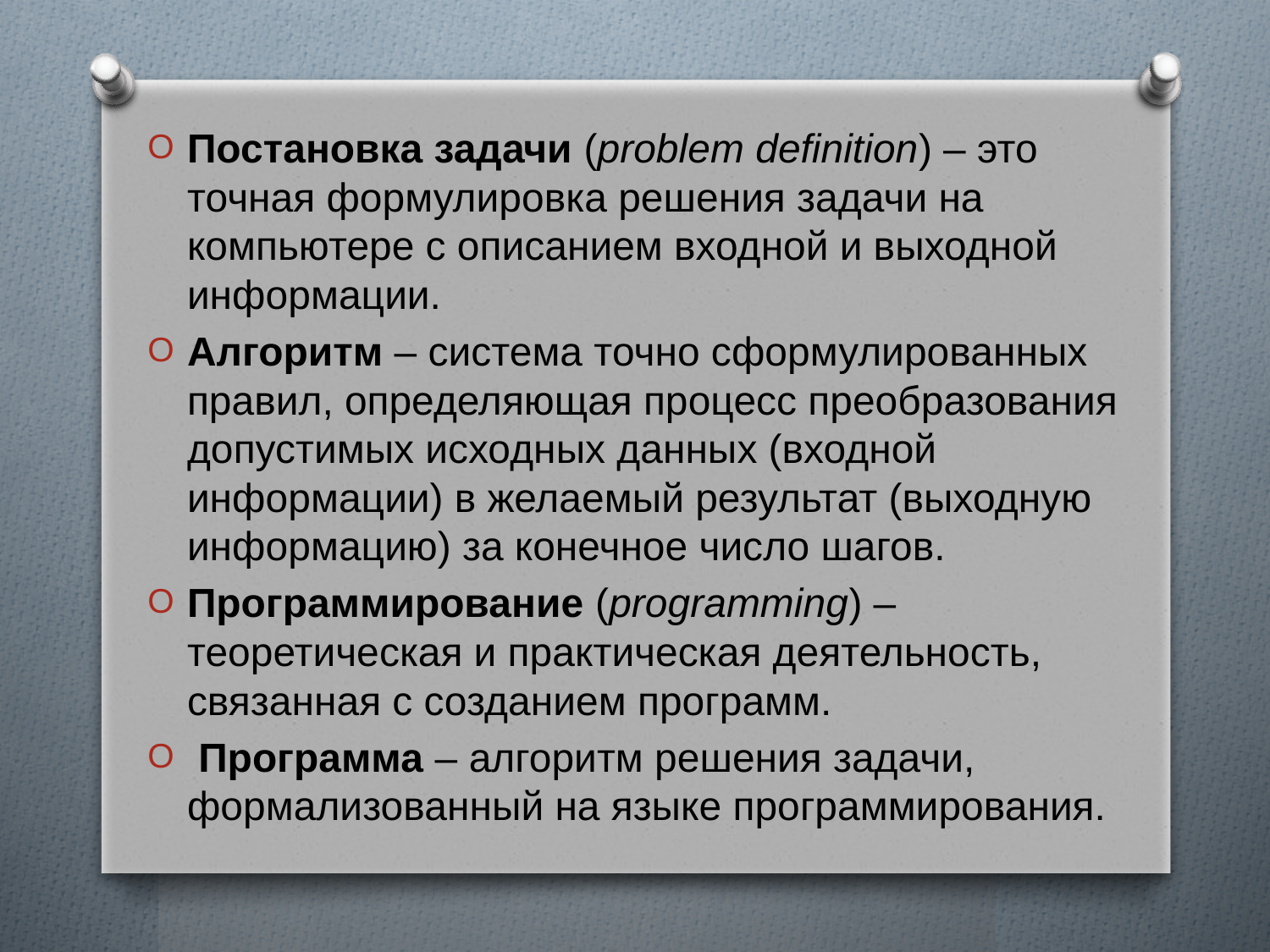

Постановка задачи (problem definition) – это точная формулировка решения задачи на компьютере с описанием входной и выходной информации.
Алгоритм – система точно сформулированных правил, определяющая процесс преобразования допустимых исходных данных (входной информации) в желаемый результат (выходную информацию) за конечное число шагов.
Программирование (programming) – теоретическая и практическая деятельность, связанная с созданием программ.
 Программа – алгоритм решения задачи, формализованный на языке программирования.